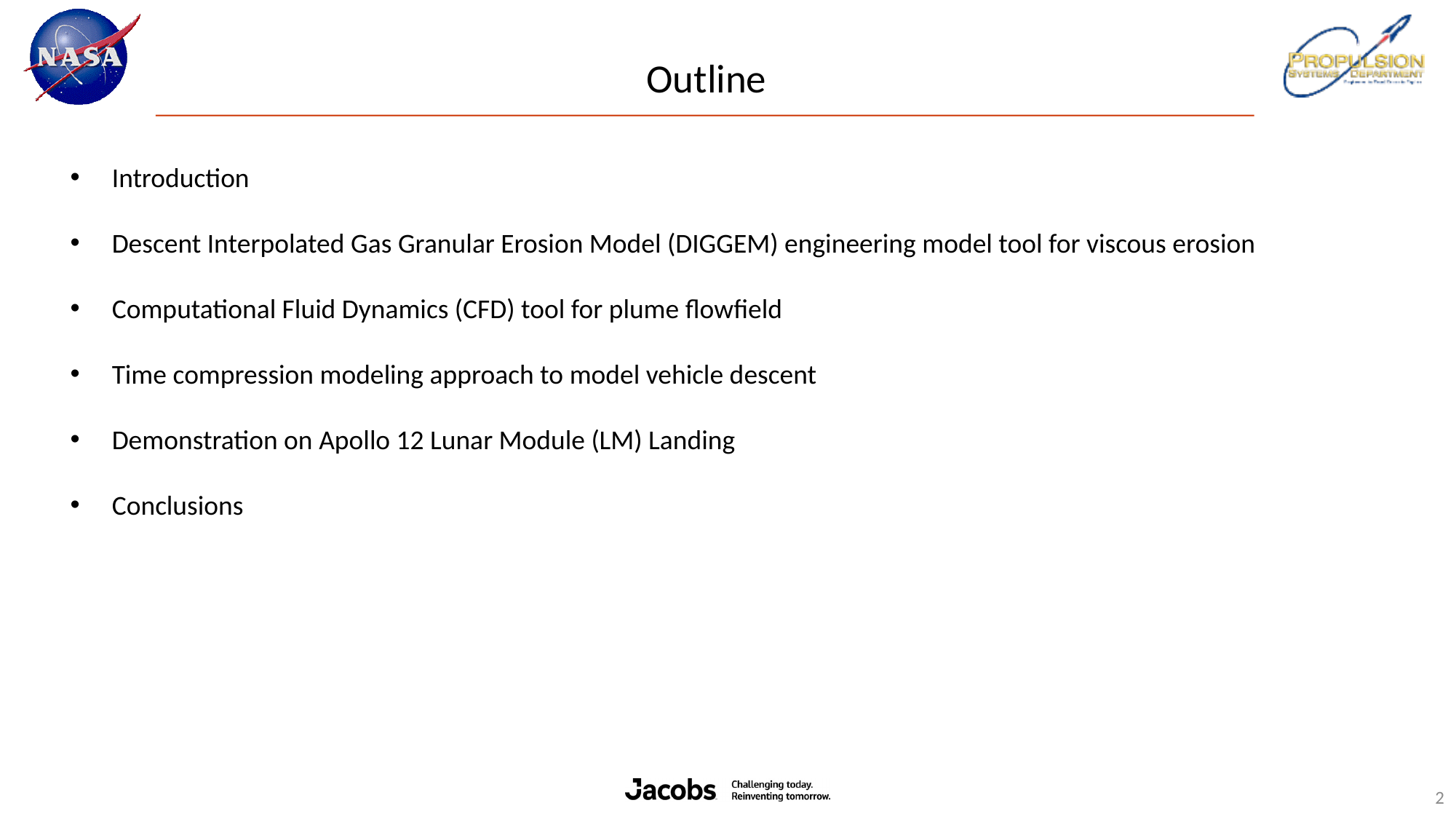

Outline

Introduction

Descent Interpolated Gas Granular Erosion Model (DIGGEM) engineering model tool for viscous erosion

Computational Fluid Dynamics (CFD) tool for plume flowfield

Time compression modeling approach to model vehicle descent

Demonstration on Apollo 12 Lunar Module (LM) Landing

Conclusions

2